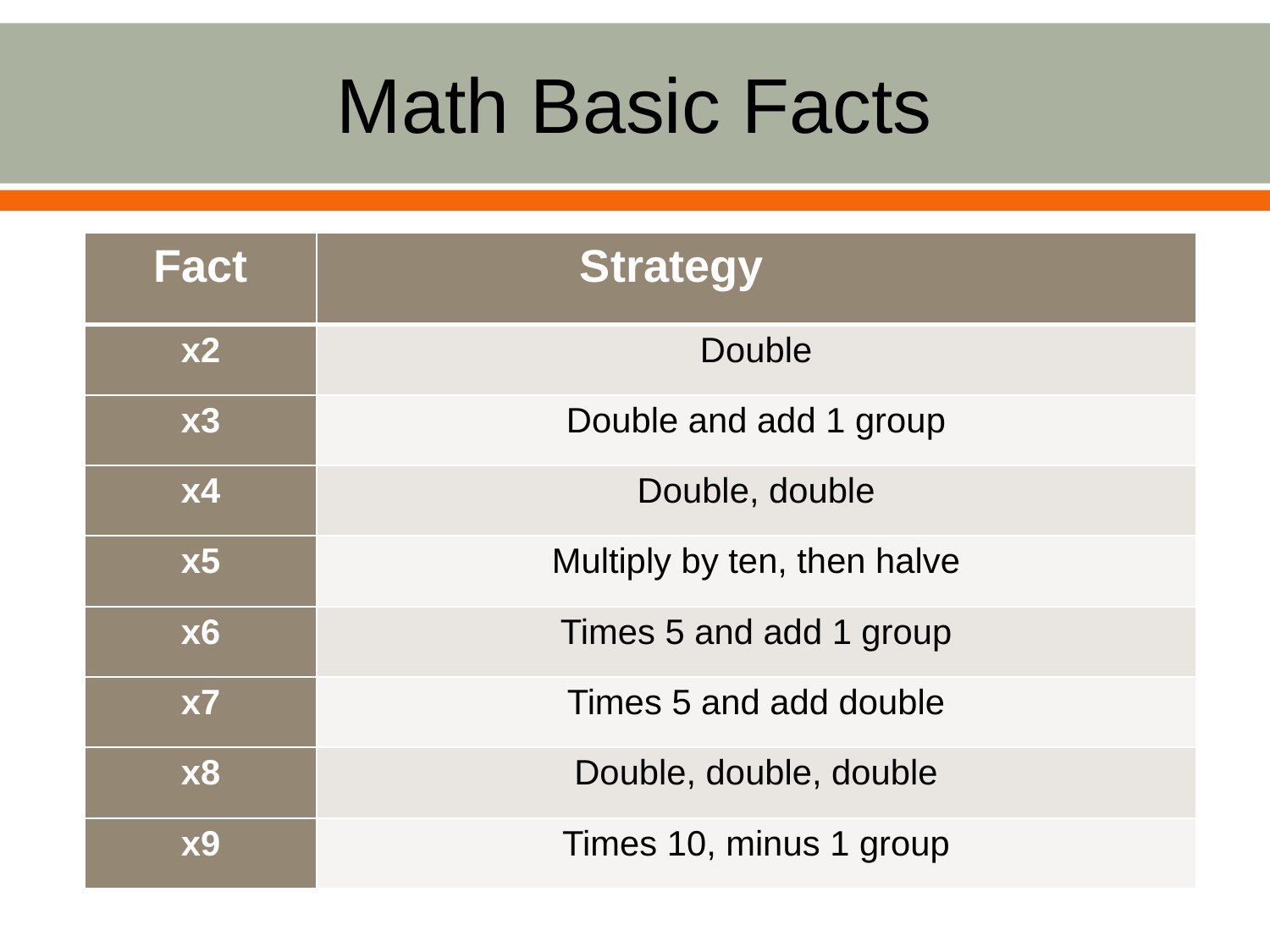

# Math Basic Facts

| Fact | Strategy |
| --- | --- |
| x2 | Double |
| x3 | Double and add 1 group |
| x4 | Double, double |
| x5 | Multiply by ten, then halve |
| x6 | Times 5 and add 1 group |
| x7 | Times 5 and add double |
| x8 | Double, double, double |
| x9 | Times 10, minus 1 group |